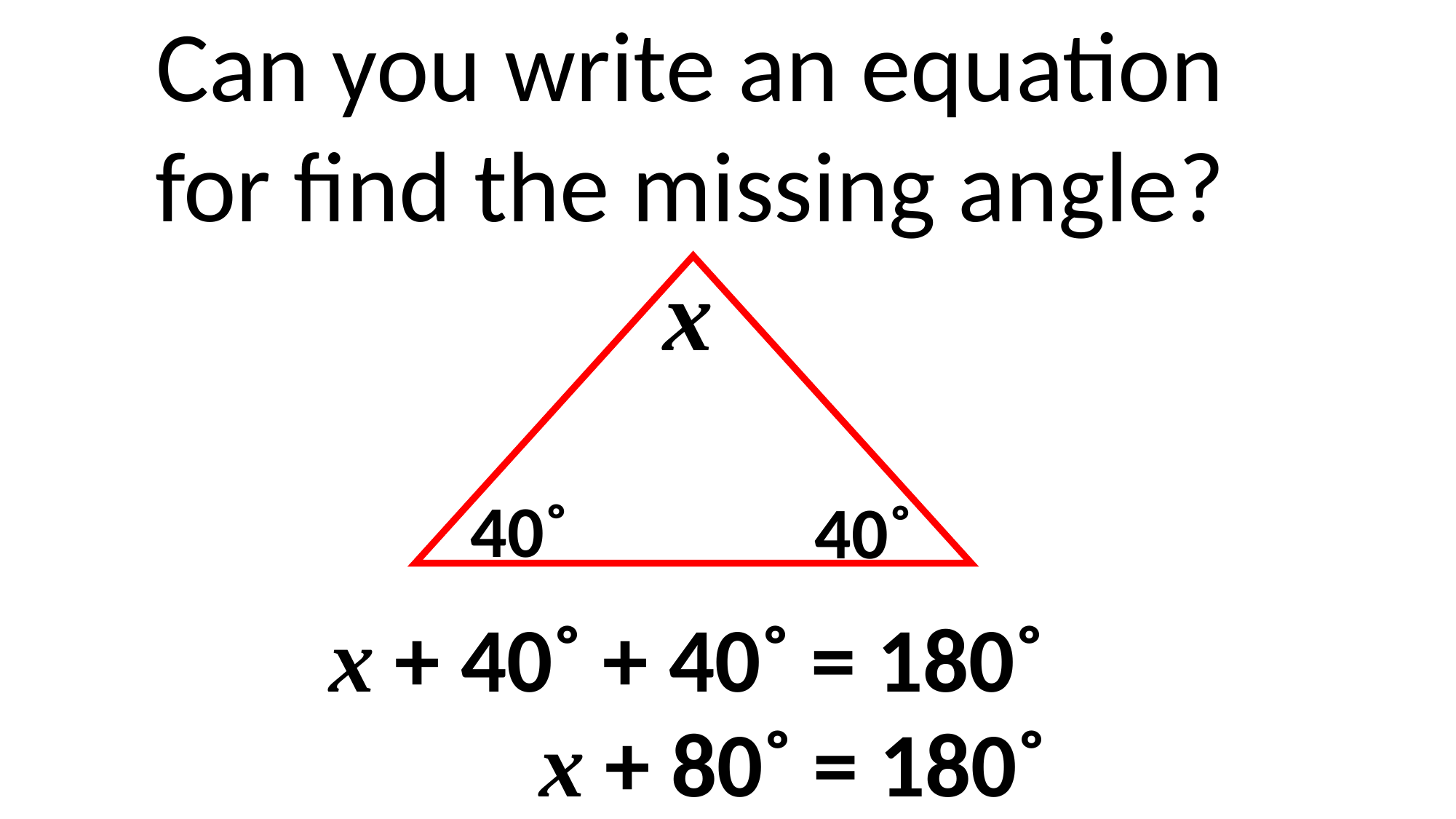

Can you write an equation
for find the missing angle?
x

40˚
40˚
x + 40˚ + 40˚ = 180˚
x + 80˚ = 180˚